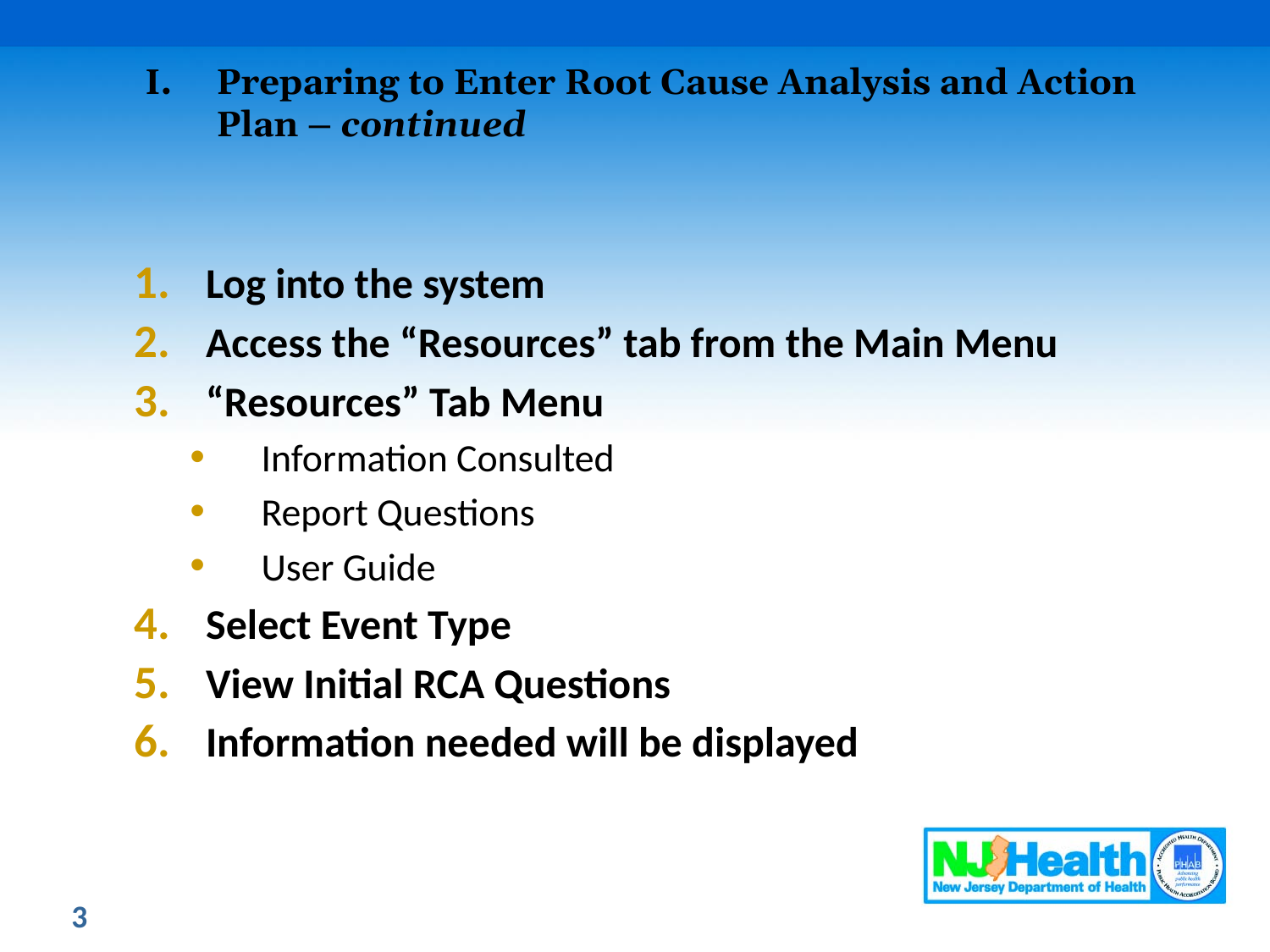

Preparing to Enter Root Cause Analysis and Action Plan – continued

Log into the system
Access the “Resources” tab from the Main Menu
“Resources” Tab Menu
Information Consulted
Report Questions
User Guide
Select Event Type
View Initial RCA Questions
Information needed will be displayed